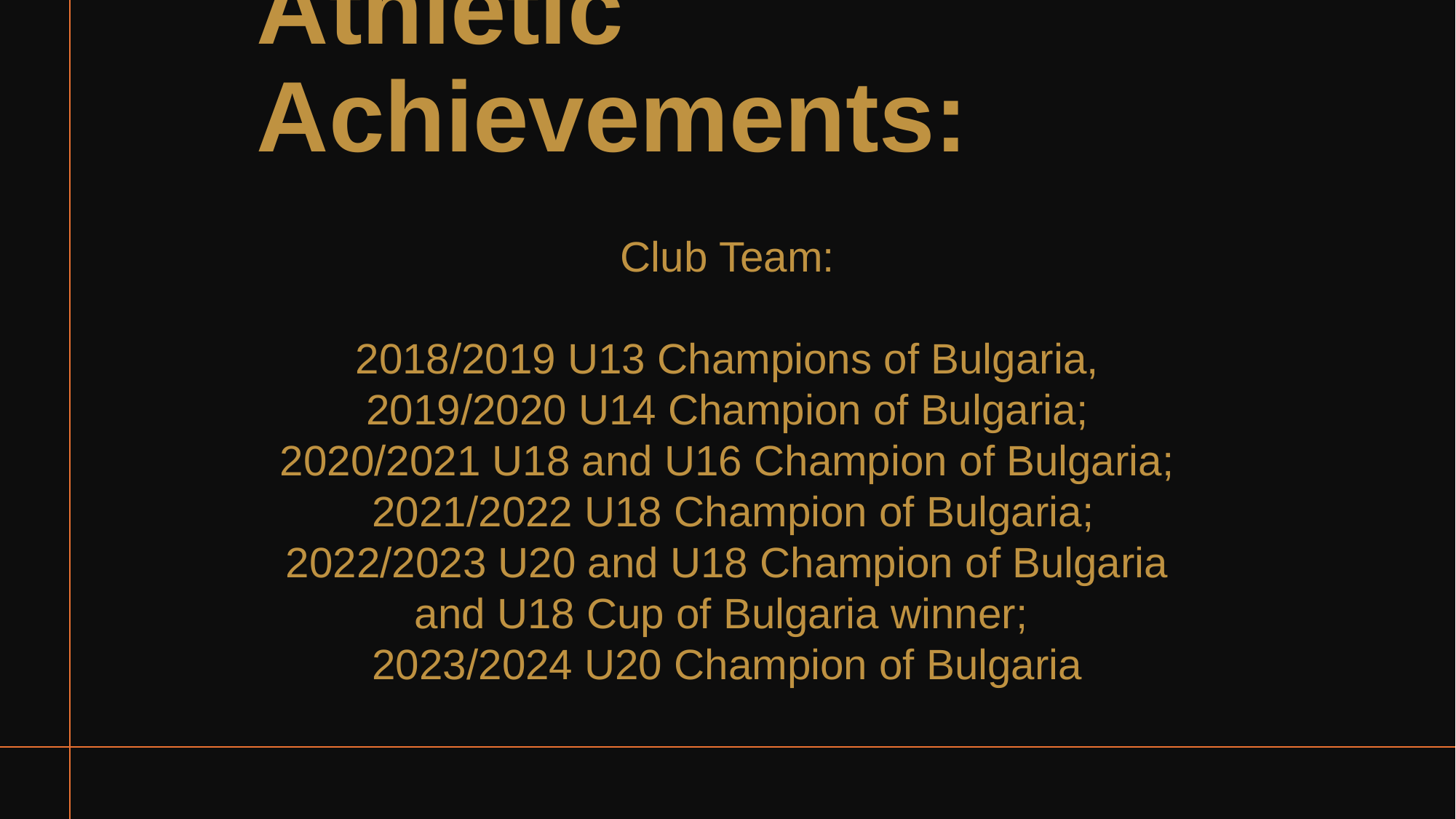

# Athletic Achievements:
Club Team:

2018/2019 U13 Champions of Bulgaria,
 2019/2020 U14 Champion of Bulgaria;
2020/2021 U18 and U16 Champion of Bulgaria;
 2021/2022 U18 Champion of Bulgaria;
2022/2023 U20 and U18 Champion of Bulgaria and U18 Cup of Bulgaria winner;
2023/2024 U20 Champion of Bulgaria